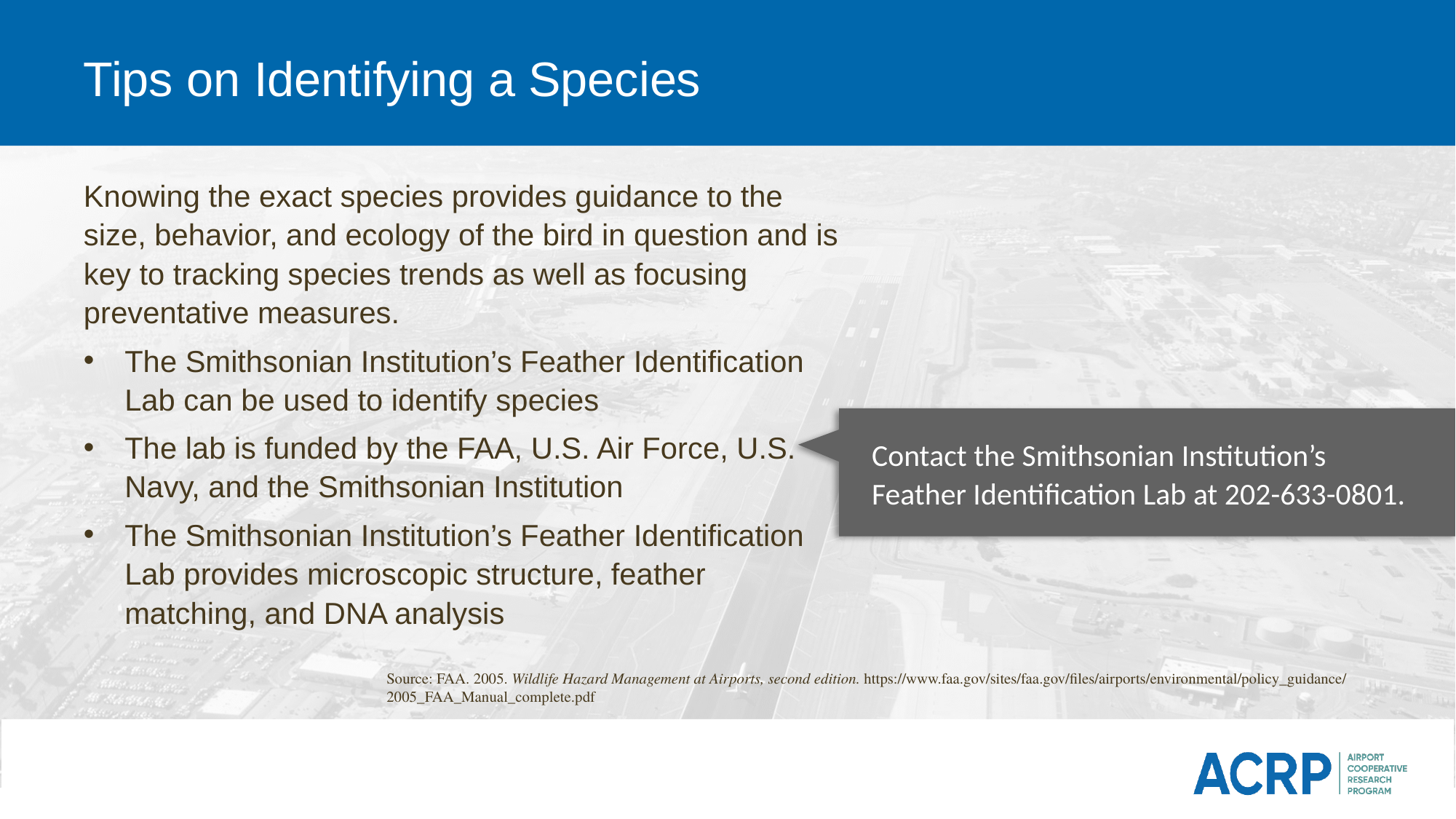

# Tips on Identifying a Species
Knowing the exact species provides guidance to the size, behavior, and ecology of the bird in question and is key to tracking species trends as well as focusing preventative measures.
The Smithsonian Institution’s Feather Identification Lab can be used to identify species
The lab is funded by the FAA, U.S. Air Force, U.S. Navy, and the Smithsonian Institution
The Smithsonian Institution’s Feather Identification Lab provides microscopic structure, feather matching, and DNA analysis
Contact the Smithsonian Institution’s Feather Identification Lab at 202-633-0801.
Source: FAA. 2005. Wildlife Hazard Management at Airports, second edition. https://www.faa.gov/sites/faa.gov/files/airports/environmental/policy_guidance/2005_FAA_Manual_complete.pdf